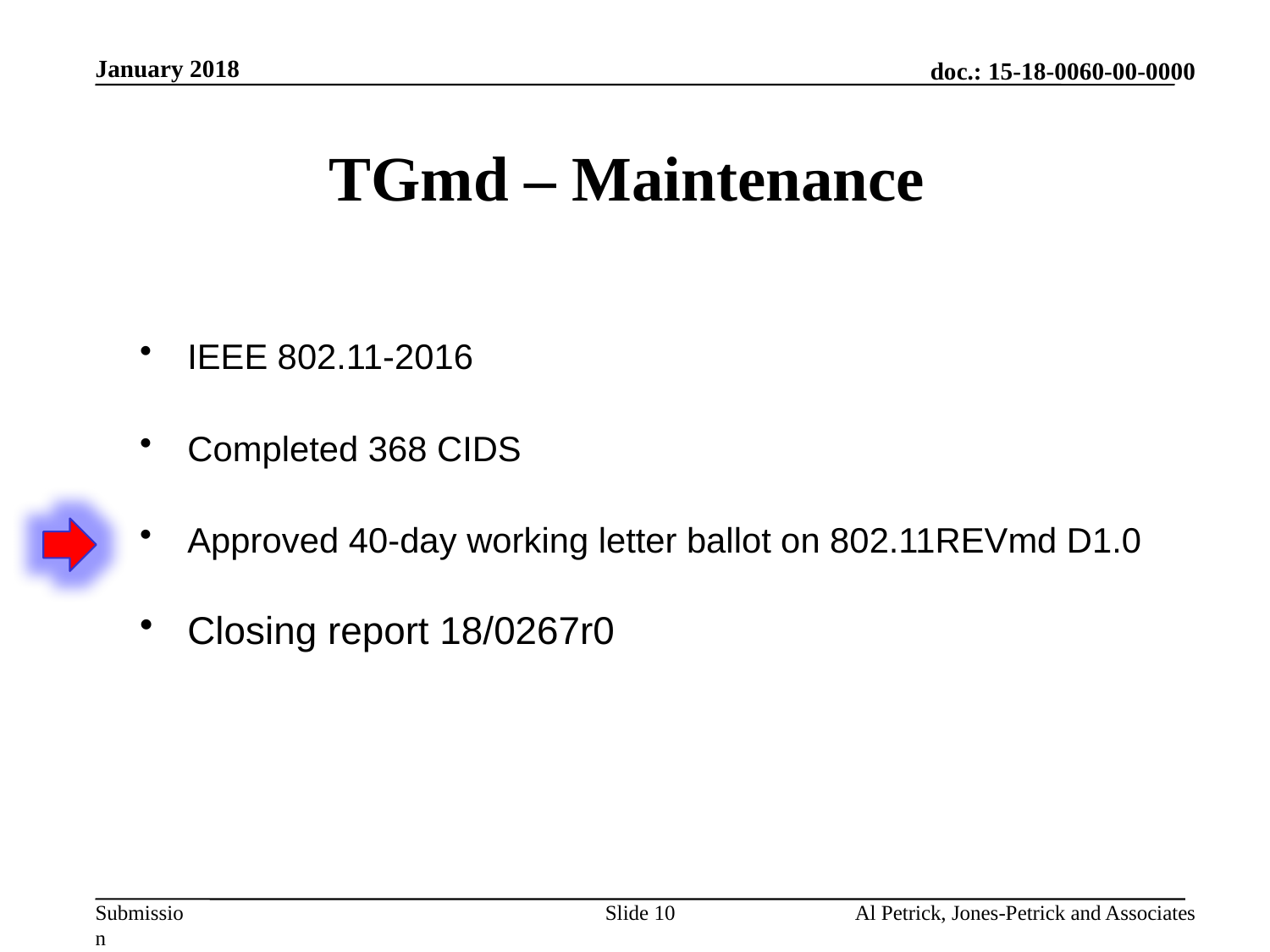

January 2018
# TGmd – Maintenance
IEEE 802.11-2016
Completed 368 CIDS
Approved 40-day working letter ballot on 802.11REVmd D1.0
Closing report 18/0267r0

Slide 10
Al Petrick, Jones-Petrick and Associates